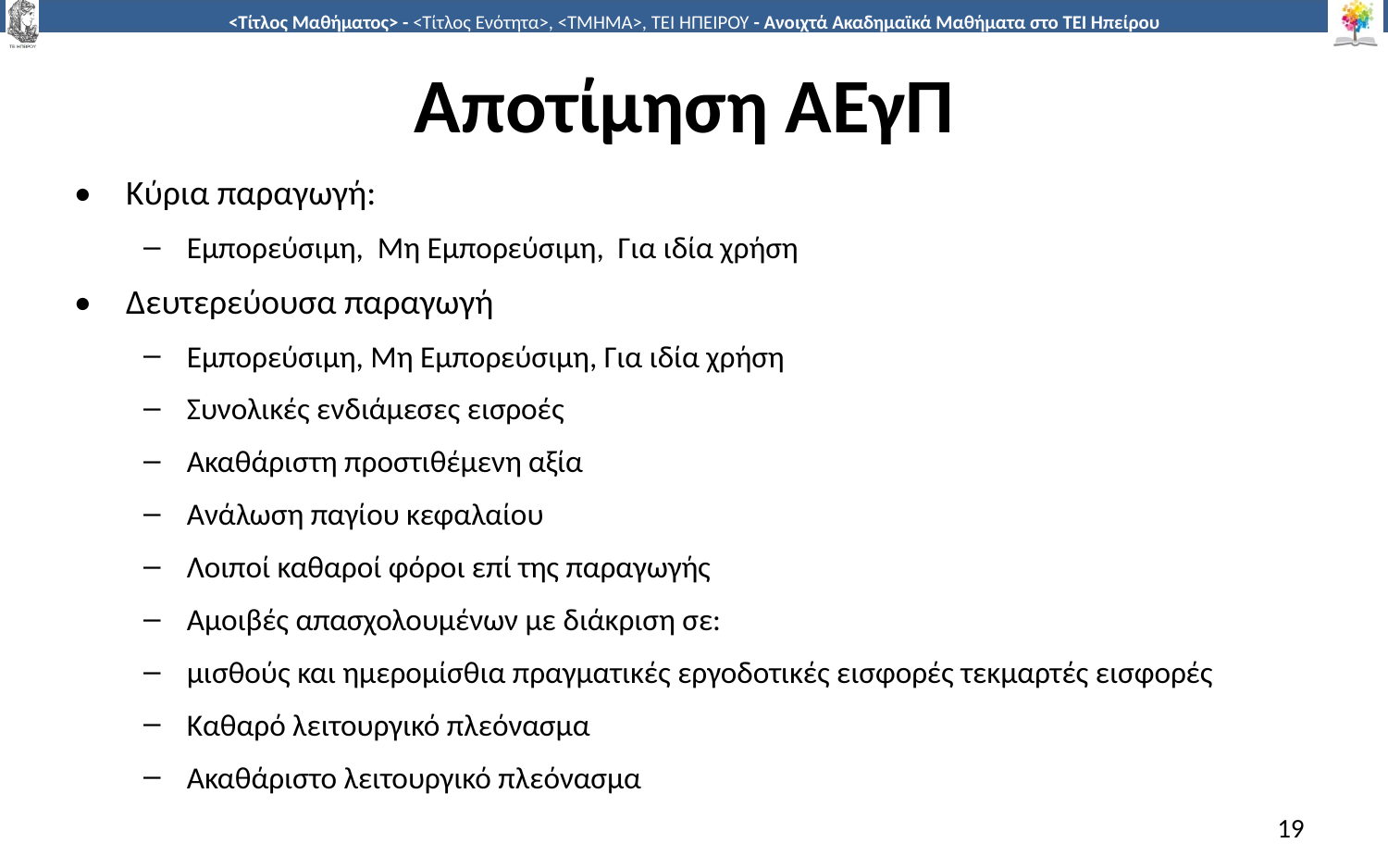

# Αποτίμηση ΑΕγΠ
•	Κύρια παραγωγή:
Εμπορεύσιμη,  Μη Εμπορεύσιμη,  Για ιδία χρήση
•	Δευτερεύουσα παραγωγή
Εμπορεύσιμη, Μη Εμπορεύσιμη, Για ιδία χρήση
Συνολικές ενδιάμεσες εισροές
Ακαθάριστη προστιθέμενη αξία
Ανάλωση παγίου κεφαλαίου
Λοιποί καθαροί φόροι επί της παραγωγής
Αμοιβές απασχολουμένων µε διάκριση σε:
μισθούς και ημερομίσθια πραγματικές εργοδοτικές εισφορές τεκμαρτές εισφορές
Καθαρό λειτουργικό πλεόνασμα
Ακαθάριστο λειτουργικό πλεόνασμα

19